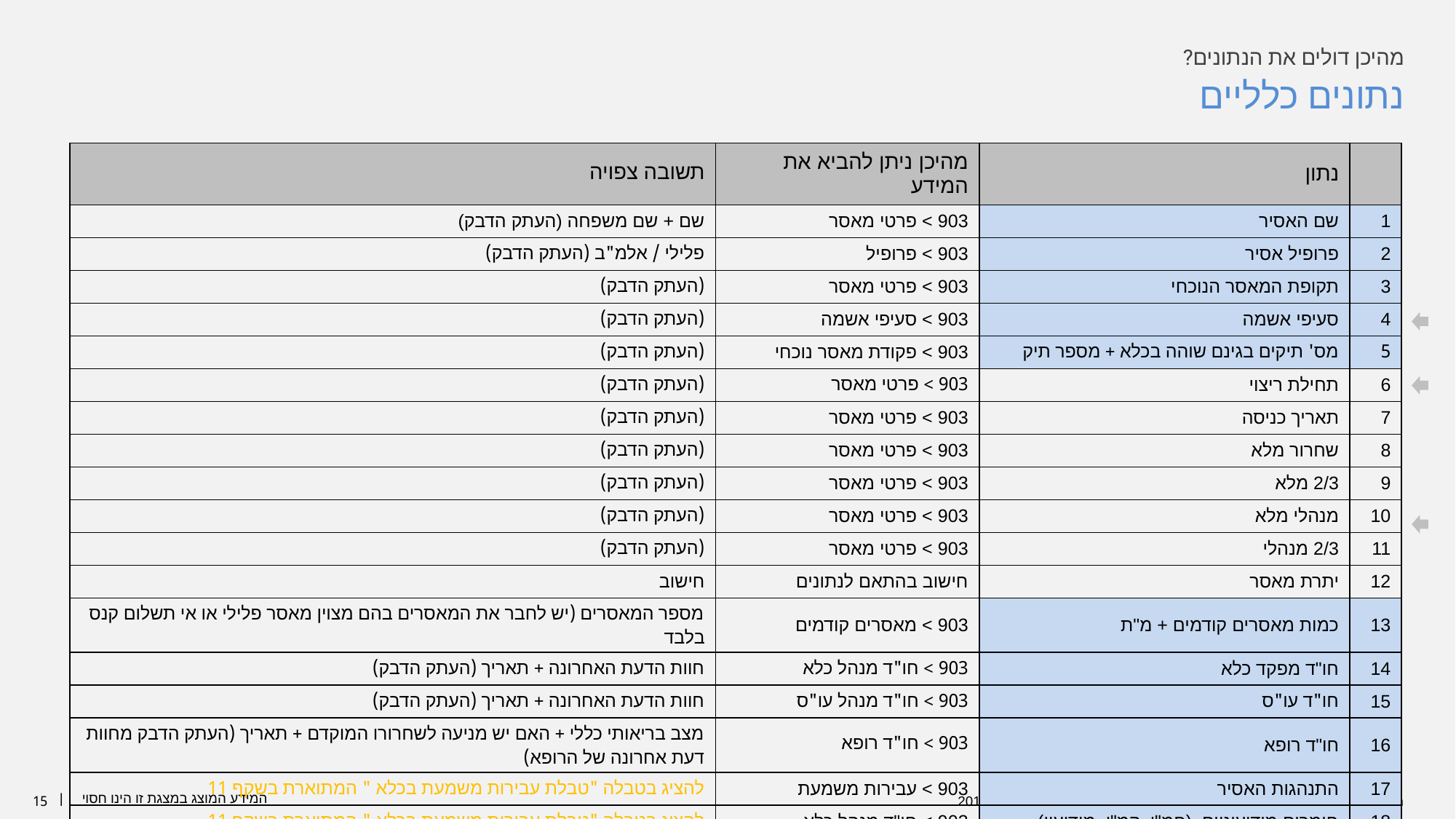

מהיכן דולים את הנתונים?
נתונים כלליים
| תשובה צפויה | מהיכן ניתן להביא את המידע | נתון |  |
| --- | --- | --- | --- |
| שם + שם משפחה (העתק הדבק) | 903 > פרטי מאסר | שם האסיר | 1 |
| פלילי / אלמ"ב (העתק הדבק) | 903 > פרופיל | פרופיל אסיר | 2 |
| (העתק הדבק) | 903 > פרטי מאסר | תקופת המאסר הנוכחי | 3 |
| (העתק הדבק) | 903 > סעיפי אשמה | סעיפי אשמה | 4 |
| (העתק הדבק) | 903 > פקודת מאסר נוכחי | מס' תיקים בגינם שוהה בכלא + מספר תיק | 5 |
| (העתק הדבק) | 903 > פרטי מאסר | תחילת ריצוי | 6 |
| (העתק הדבק) | 903 > פרטי מאסר | תאריך כניסה | 7 |
| (העתק הדבק) | 903 > פרטי מאסר | שחרור מלא | 8 |
| (העתק הדבק) | 903 > פרטי מאסר | 2/3 מלא | 9 |
| (העתק הדבק) | 903 > פרטי מאסר | מנהלי מלא | 10 |
| (העתק הדבק) | 903 > פרטי מאסר | 2/3 מנהלי | 11 |
| חישוב | חישוב בהתאם לנתונים | יתרת מאסר | 12 |
| מספר המאסרים (יש לחבר את המאסרים בהם מצוין מאסר פלילי או אי תשלום קנס בלבד | 903 > מאסרים קודמים | כמות מאסרים קודמים + מ"ת | 13 |
| חוות הדעת האחרונה + תאריך (העתק הדבק) | 903 > חו"ד מנהל כלא | חו"ד מפקד כלא | 14 |
| חוות הדעת האחרונה + תאריך (העתק הדבק) | 903 > חו"ד מנהל עו"ס | חו"ד עו"ס | 15 |
| מצב בריאותי כללי + האם יש מניעה לשחרורו המוקדם + תאריך (העתק הדבק מחוות דעת אחרונה של הרופא) | 903 > חו"ד רופא | חו"ד רופא | 16 |
| להציג בטבלה "טבלת עבירות משמעת בכלא " המתוארת בשקף 11 | 903 > עבירות משמעת | התנהגות האסיר | 17 |
| להציג בטבלה "טבלת עבירות משמעת בכלא " המתוארת בשקף 11 | 903 > חו"ד מנהל כלא | חומרים מודיעיניים (חמ"ן, קמ"ן, מודיעין) | 18 |